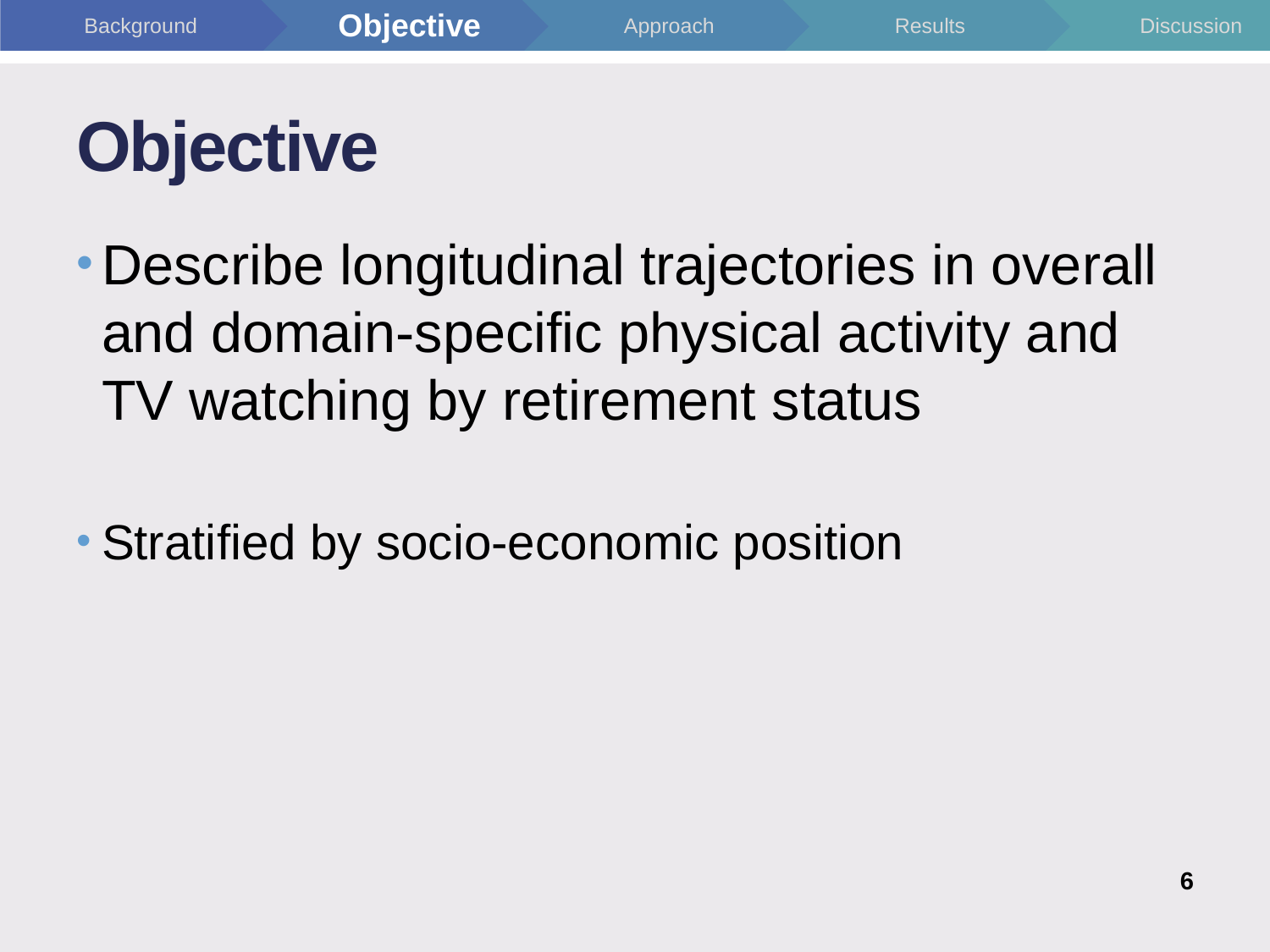

Background
Objective
Approach
Results
Discussion
# Objective
Describe longitudinal trajectories in overall and domain-specific physical activity and TV watching by retirement status

Stratified by socio-economic position

6